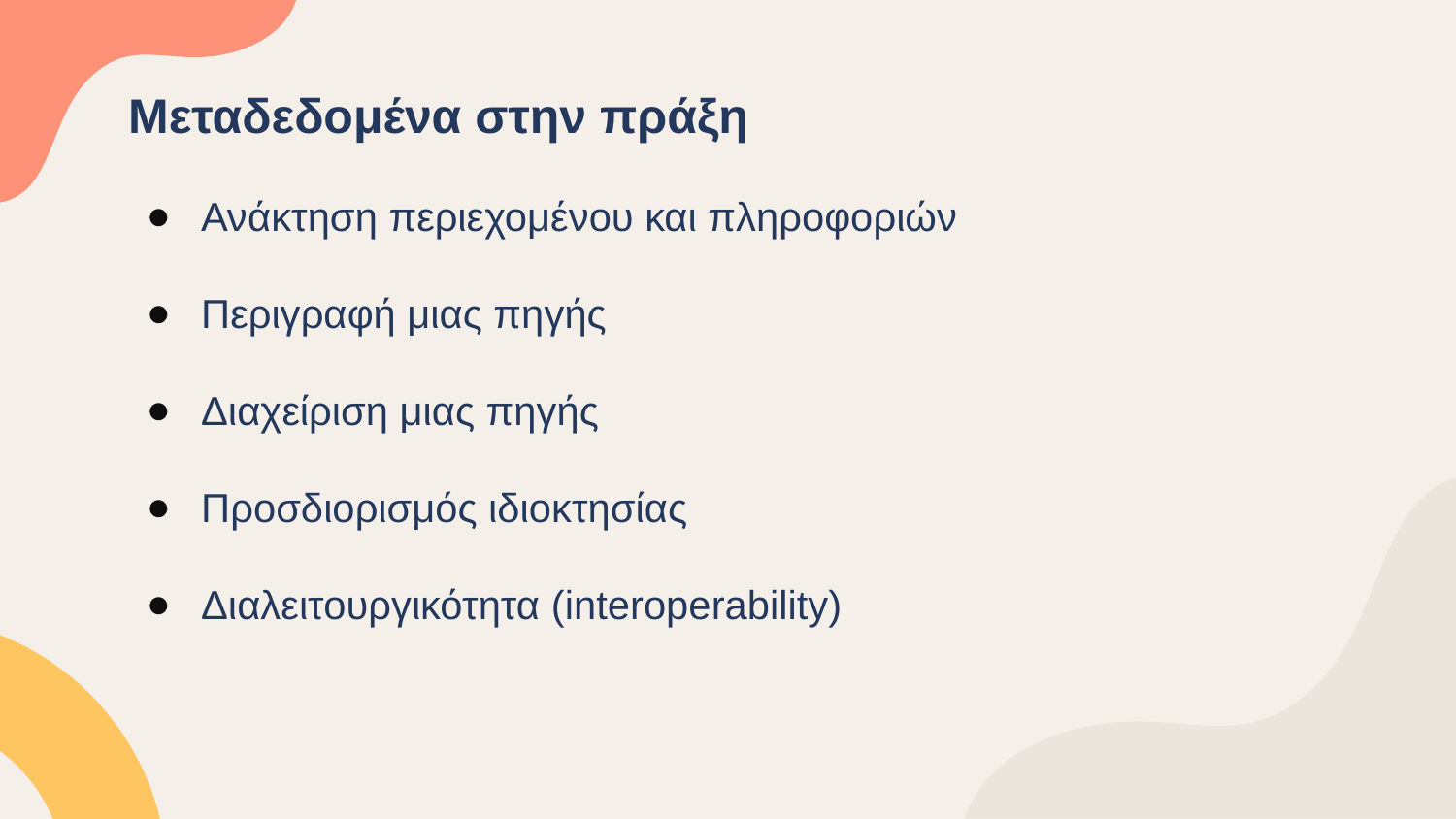

# Μεταδεδομένα στην πράξη
Ανάκτηση περιεχομένου και πληροφοριών

Περιγραφή μιας πηγής

Διαχείριση μιας πηγής

Προσδιορισμός ιδιοκτησίας

Διαλειτουργικότητα (interoperability)